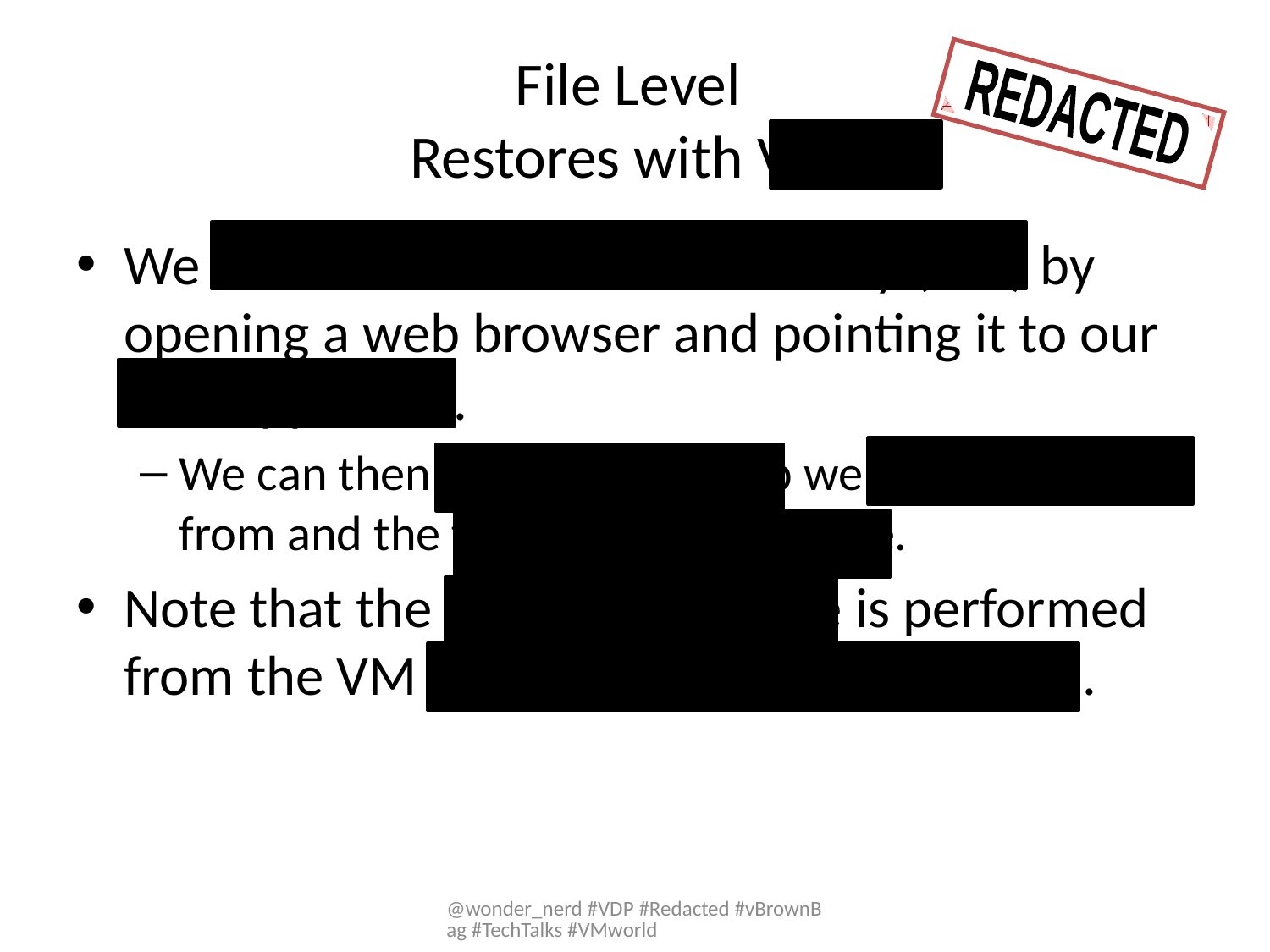

# File Level Restores with VDP

REDACTED

We launch the File Level Recovery (FLR) by opening a web browser and pointing it to our VDP appliance.
We can then select the backup we wish to restore from and the file we wish to restore.
Note that the File Level Restore is performed from the VM where the backup was taken.

@wonder_nerd #VDP #Redacted #vBrownBag #TechTalks #VMworld